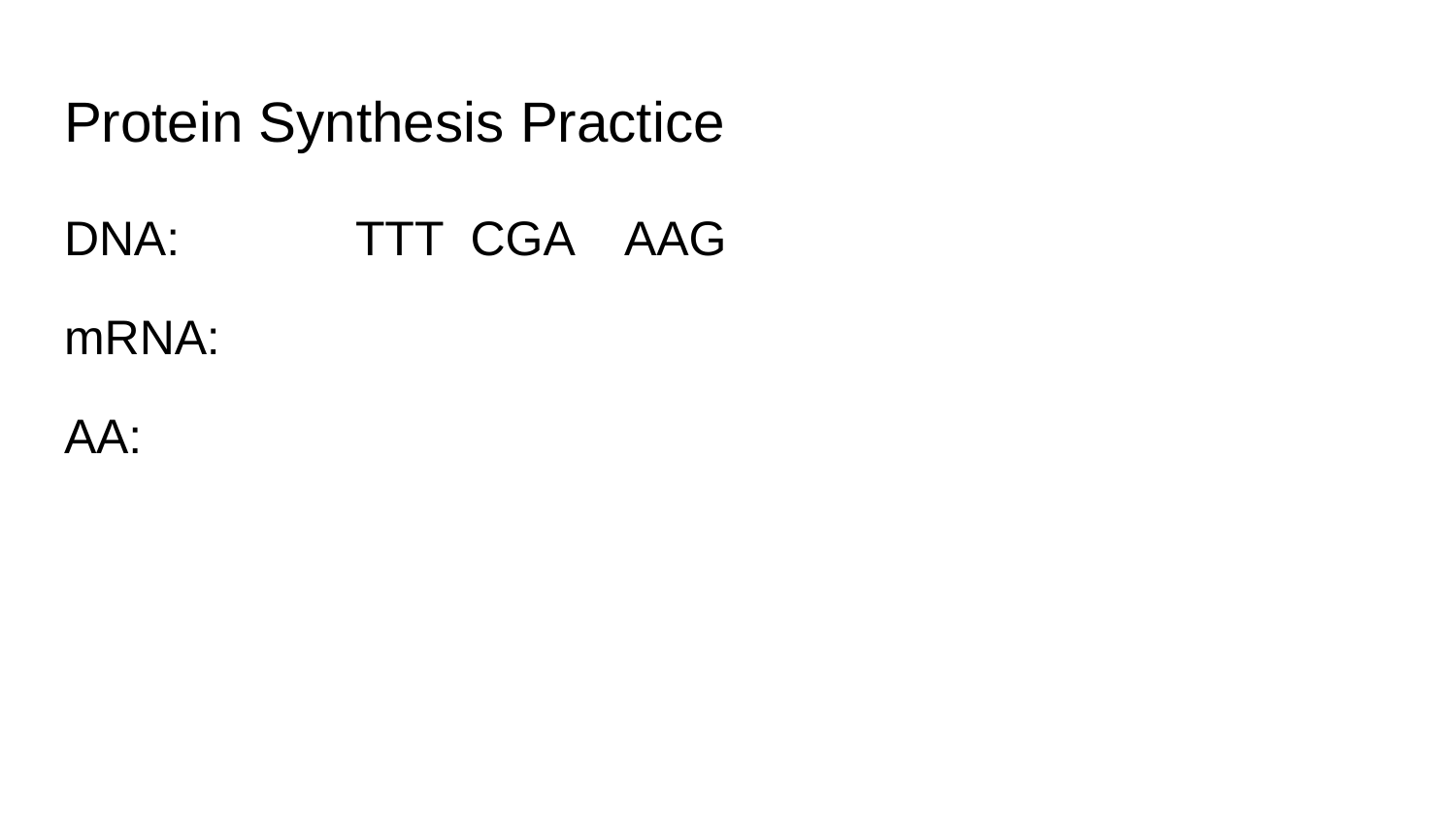

# Protein Synthesis Practice
DNA: 		TTT  CGA    AAG
mRNA:
AA: